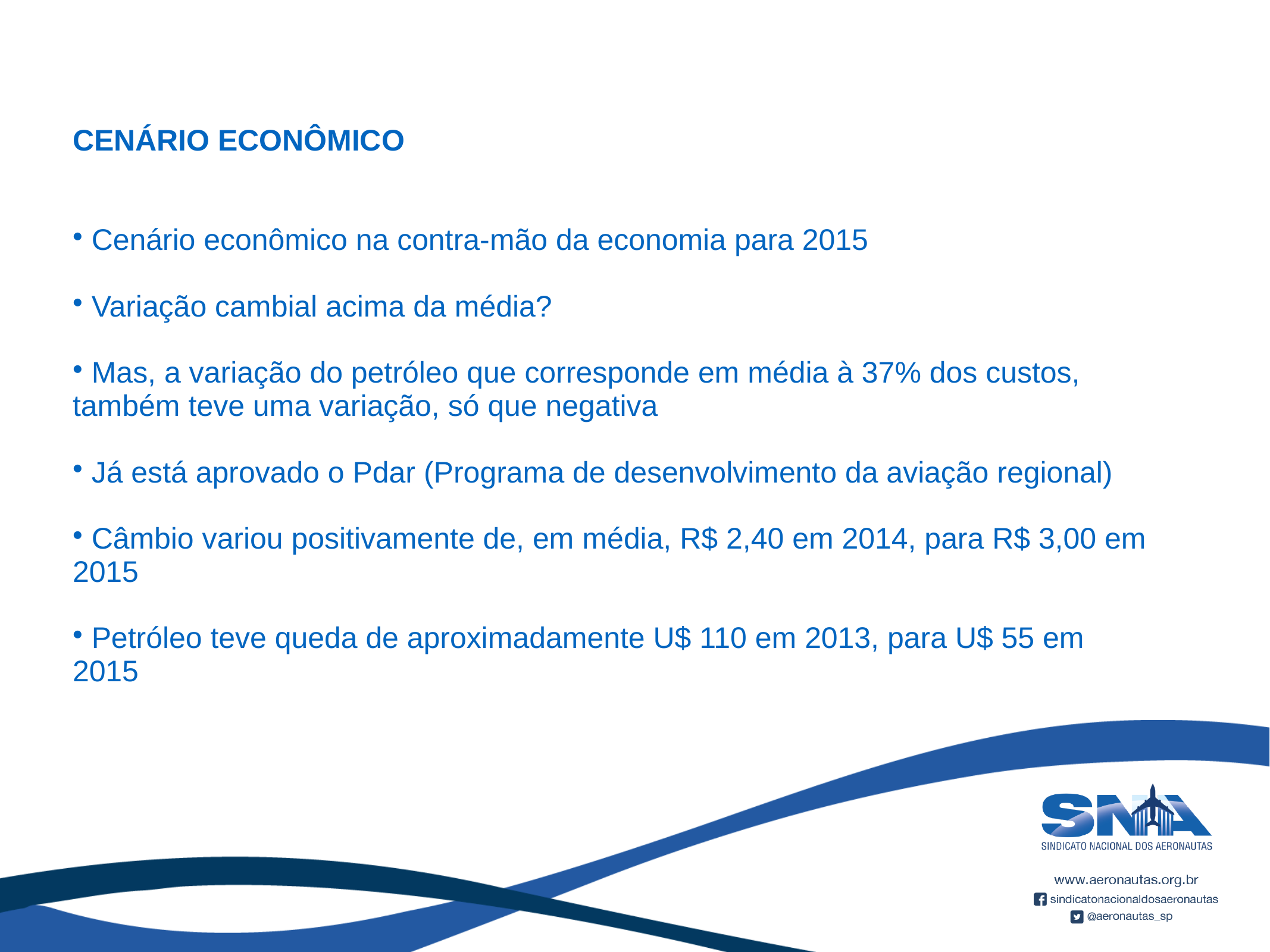

CENÁRIO ECONÔMICO

 Cenário econômico na contra-mão da economia para 2015

 Variação cambial acima da média?

 Mas, a variação do petróleo que corresponde em média à 37% dos custos, também teve uma variação, só que negativa

 Já está aprovado o Pdar (Programa de desenvolvimento da aviação regional)

 Câmbio variou positivamente de, em média, R$ 2,40 em 2014, para R$ 3,00 em 2015

 Petróleo teve queda de aproximadamente U$ 110 em 2013, para U$ 55 em 2015